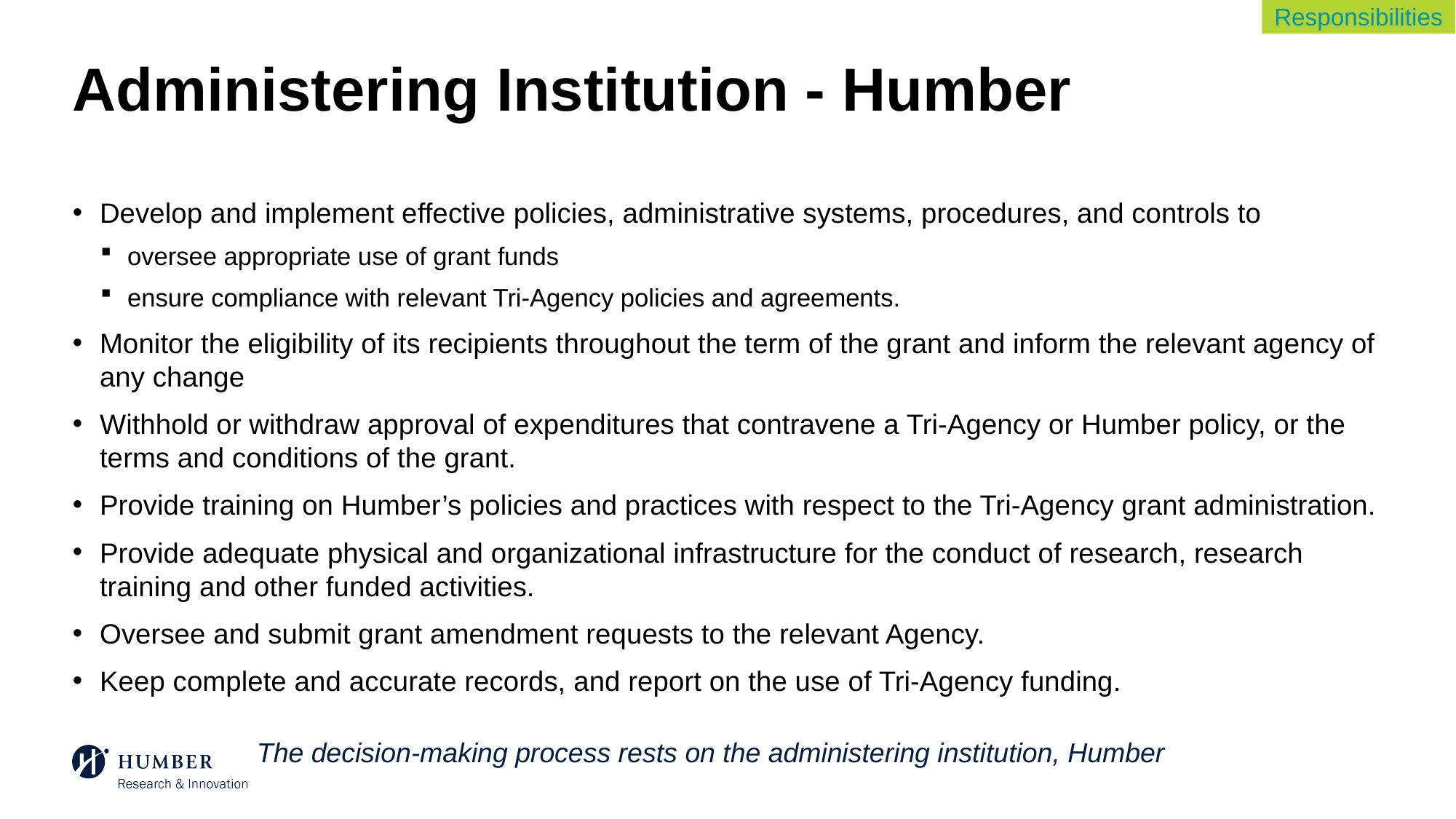

Responsibilities
# Administering Institution - Humber
Develop and implement effective policies, administrative systems, procedures, and controls to
oversee appropriate use of grant funds
ensure compliance with relevant Tri-Agency policies and agreements.
Monitor the eligibility of its recipients throughout the term of the grant and inform the relevant agency of any change
Withhold or withdraw approval of expenditures that contravene a Tri-Agency or Humber policy, or the terms and conditions of the grant.
Provide training on Humber’s policies and practices with respect to the Tri-Agency grant administration.
Provide adequate physical and organizational infrastructure for the conduct of research, research training and other funded activities.
Oversee and submit grant amendment requests to the relevant Agency.
Keep complete and accurate records, and report on the use of Tri-Agency funding.
The decision-making process rests on the administering institution, Humber